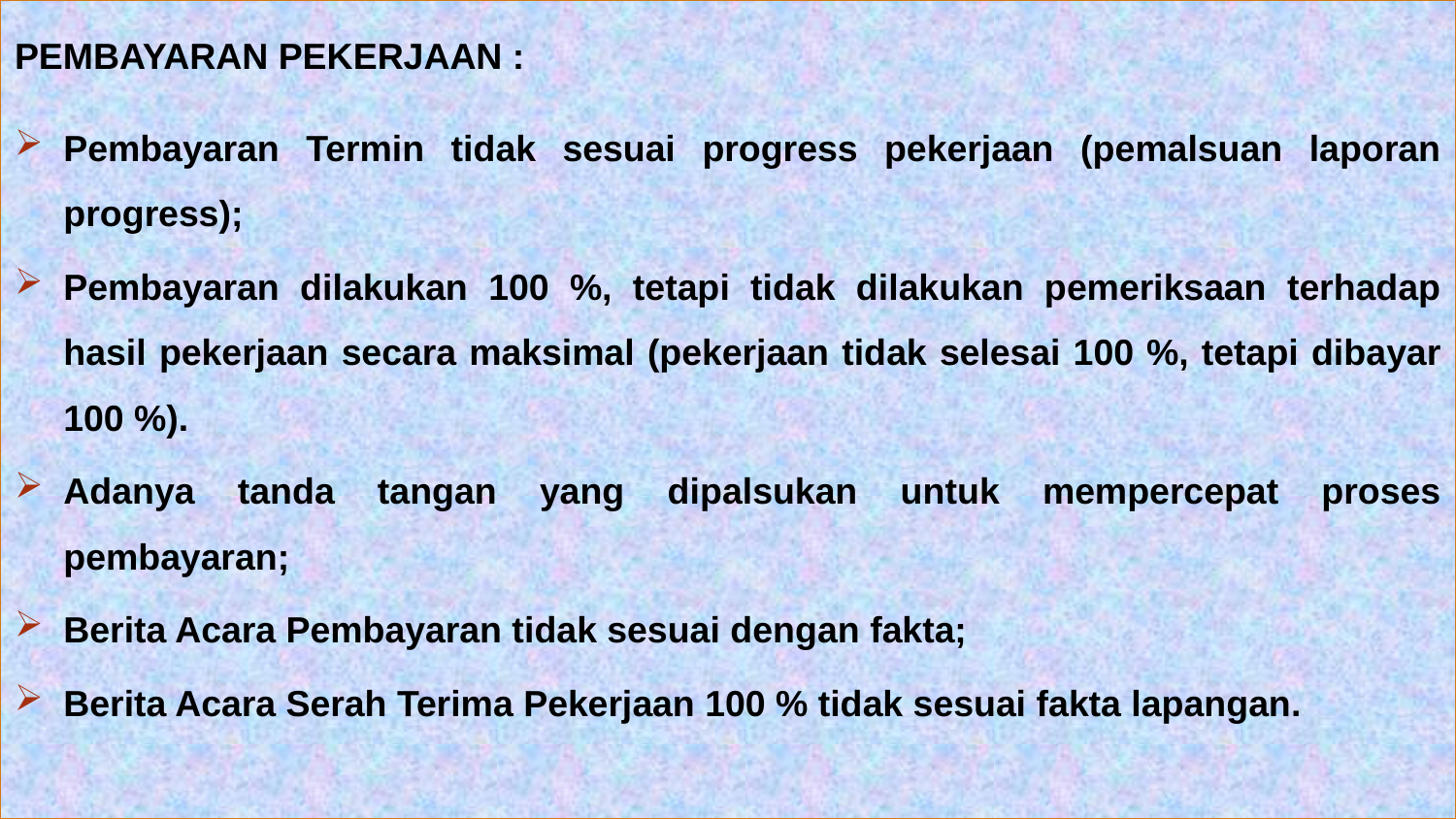

PEMBAYARAN PEKERJAAN :

Pembayaran Termin tidak sesuai progress pekerjaan (pemalsuan laporan progress);
Pembayaran dilakukan 100 %, tetapi tidak dilakukan pemeriksaan terhadap hasil pekerjaan secara maksimal (pekerjaan tidak selesai 100 %, tetapi dibayar 100 %).
Adanya tanda tangan yang dipalsukan untuk mempercepat proses pembayaran;
Berita Acara Pembayaran tidak sesuai dengan fakta;
Berita Acara Serah Terima Pekerjaan 100 % tidak sesuai fakta lapangan.